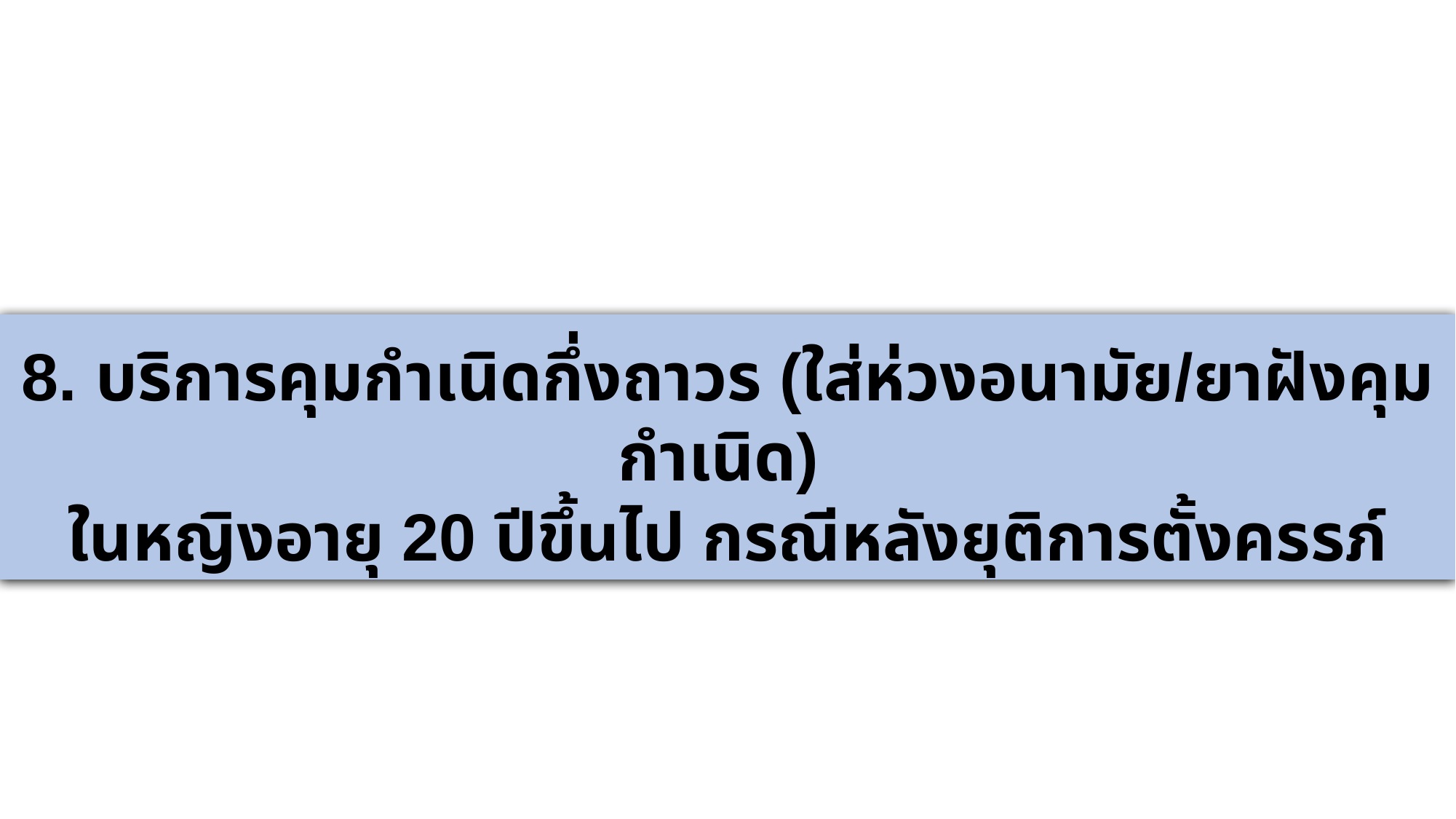

8. บริการคุมกำเนิดกึ่งถาวร (ใส่ห่วงอนามัย/ยาฝังคุมกำเนิด)
ในหญิงอายุ 20 ปีขึ้นไป กรณีหลังยุติการตั้งครรภ์